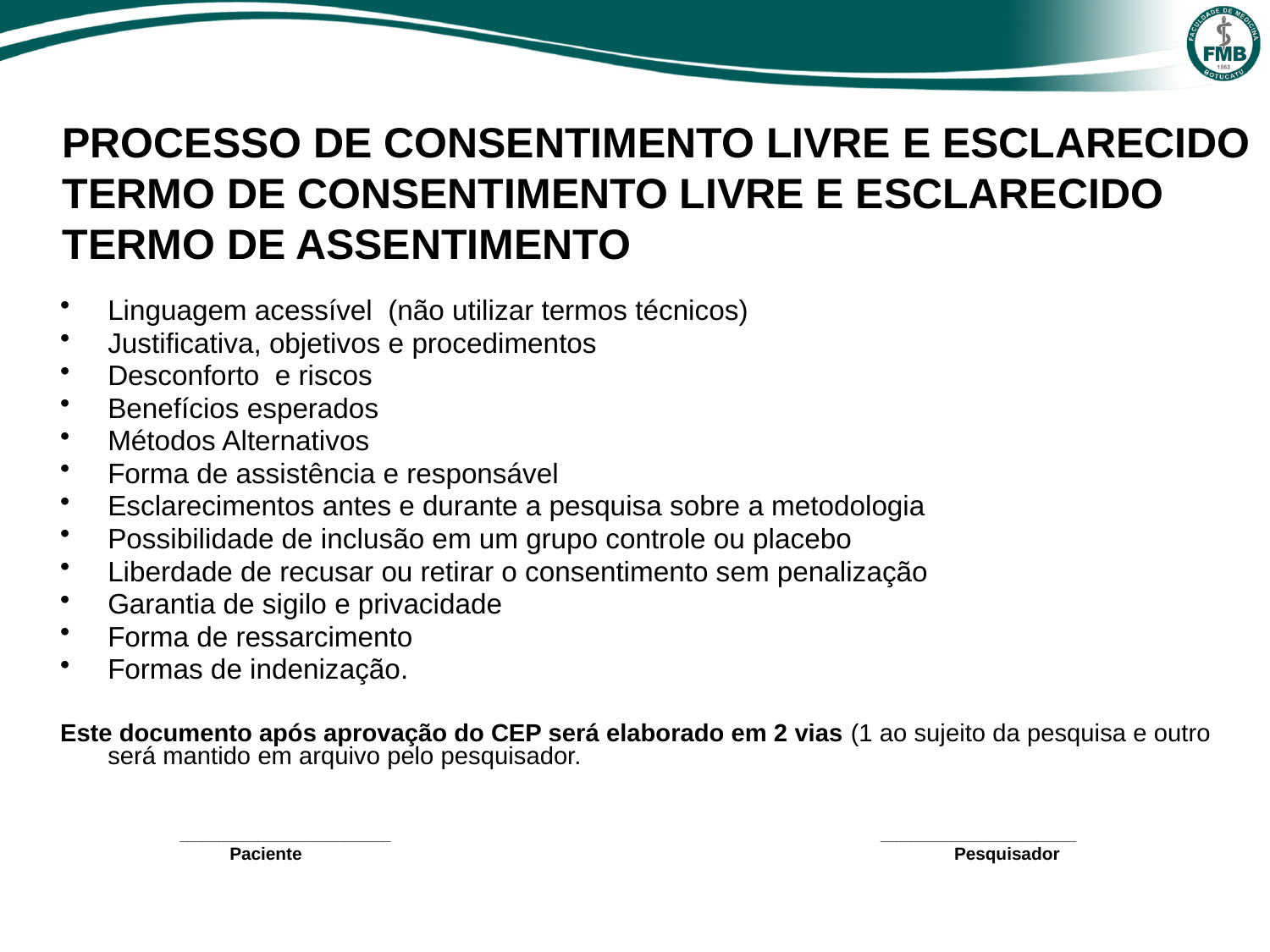

PROCESSO DE CONSENTIMENTO LIVRE E ESCLARECIDO
TERMO DE CONSENTIMENTO LIVRE E ESCLARECIDO
TERMO DE ASSENTIMENTO

Linguagem acessível  (não utilizar termos técnicos)
Justificativa, objetivos e procedimentos
Desconforto  e riscos
Benefícios esperados
Métodos Alternativos
Forma de assistência e responsável
Esclarecimentos antes e durante a pesquisa sobre a metodologia
Possibilidade de inclusão em um grupo controle ou placebo
Liberdade de recusar ou retirar o consentimento sem penalização
Garantia de sigilo e privacidade
Forma de ressarcimento
Formas de indenização.

Este documento após aprovação do CEP será elaborado em 2 vias (1 ao sujeito da pesquisa e outro será mantido em arquivo pelo pesquisador.

                              ___________________________                                                                                                                          _________________________
                                      Paciente					                     Pesquisador